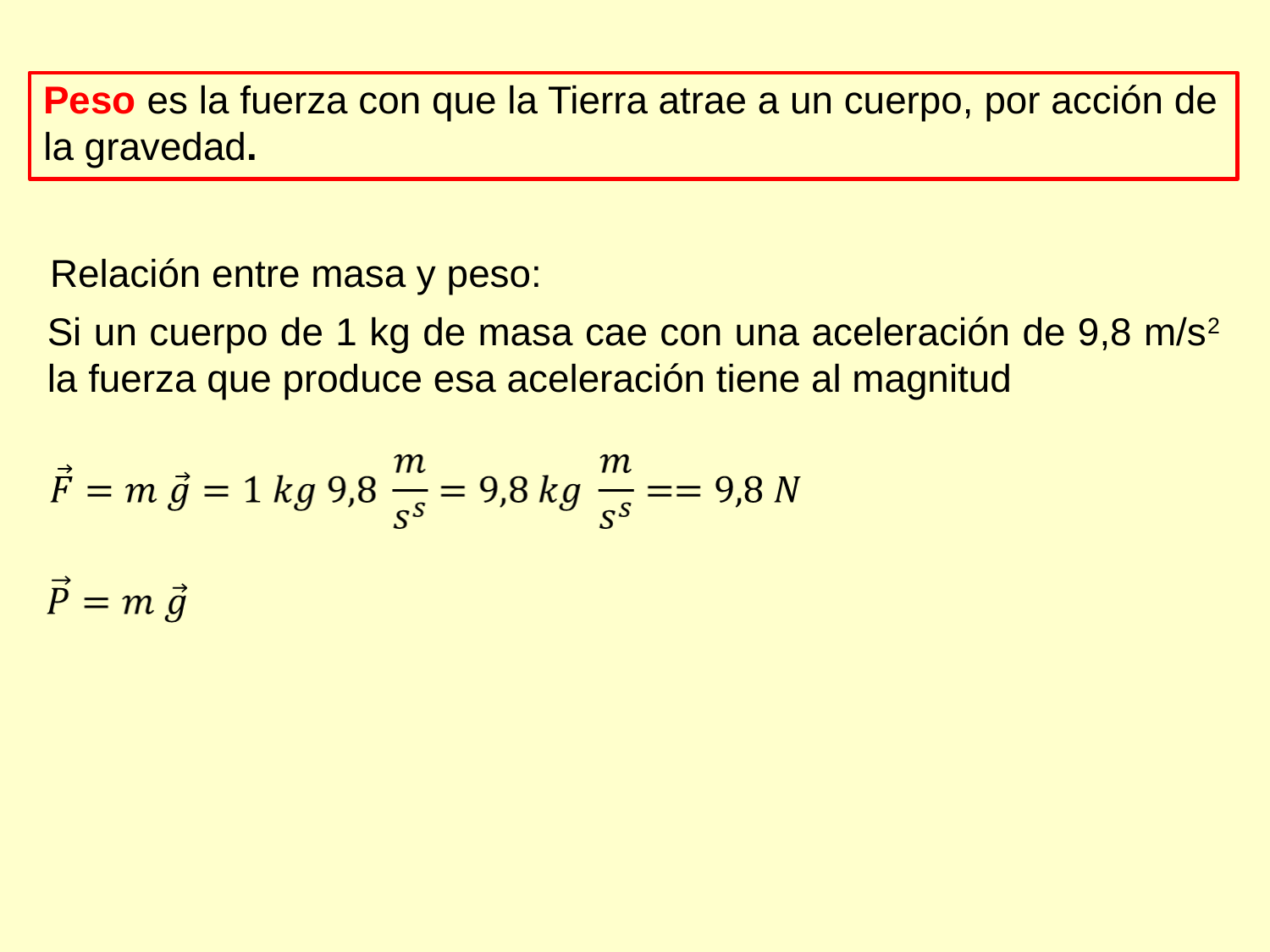

Peso es la fuerza con que la Tierra atrae a un cuerpo, por acción de la gravedad.

Relación entre masa y peso:
Si un cuerpo de 1 kg de masa cae con una aceleración de 9,8 m/s2 la fuerza que produce esa aceleración tiene al magnitud